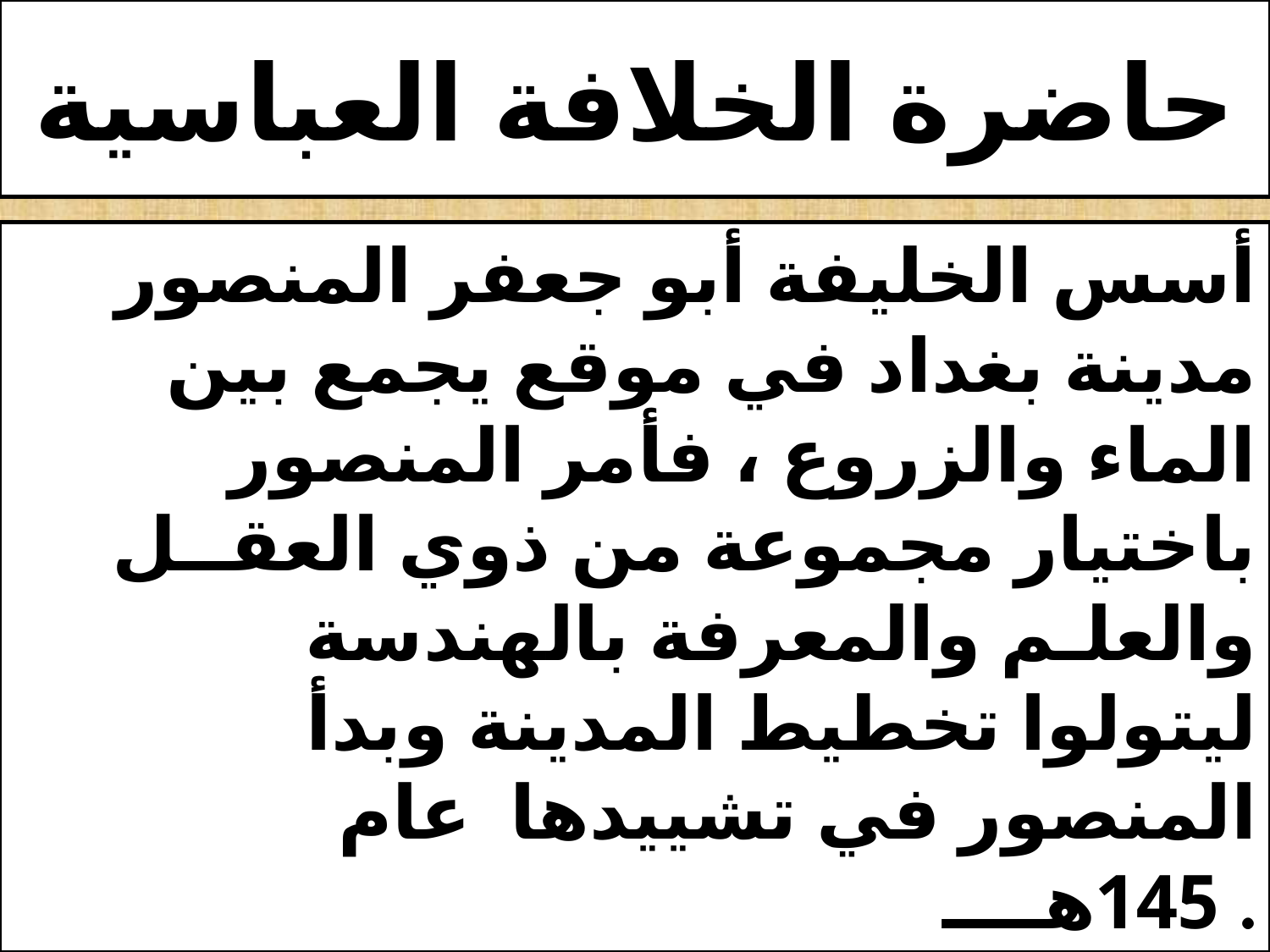

# حاضرة الخلافة العباسية
   أسس الخليفة أبو جعفر المنصور مدينة بغداد في موقع يجمع بين الماء والزروع ، فأمر المنصور باختيار مجموعة من ذوي العقــل والعلـم والمعرفة بالهندسة ليتولوا تخطيط المدينة وبدأ المنصور في تشييدها  عام 145هــــ .